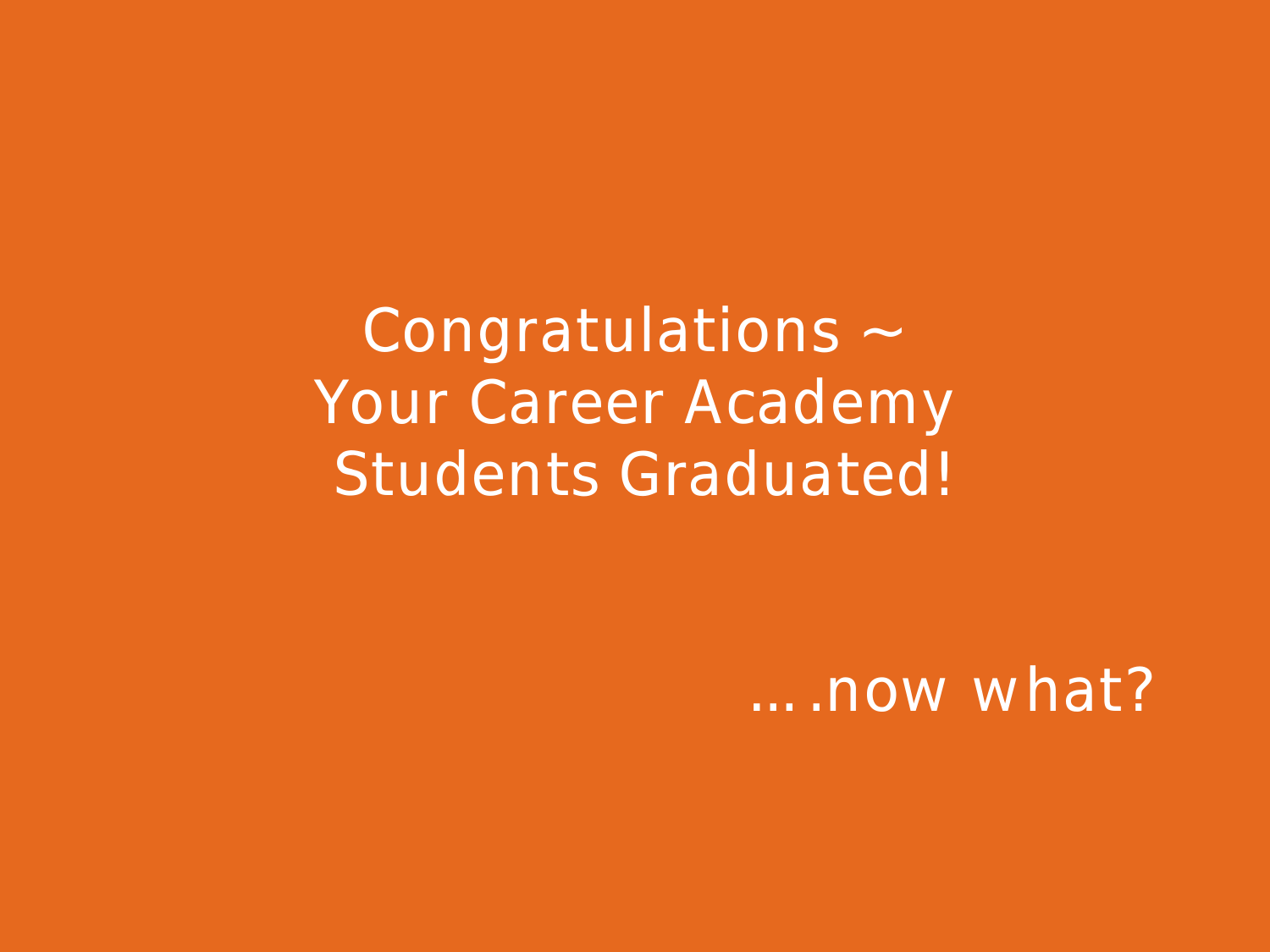

Congratulations ~
Your Career Academy
Students Graduated!

….now what?